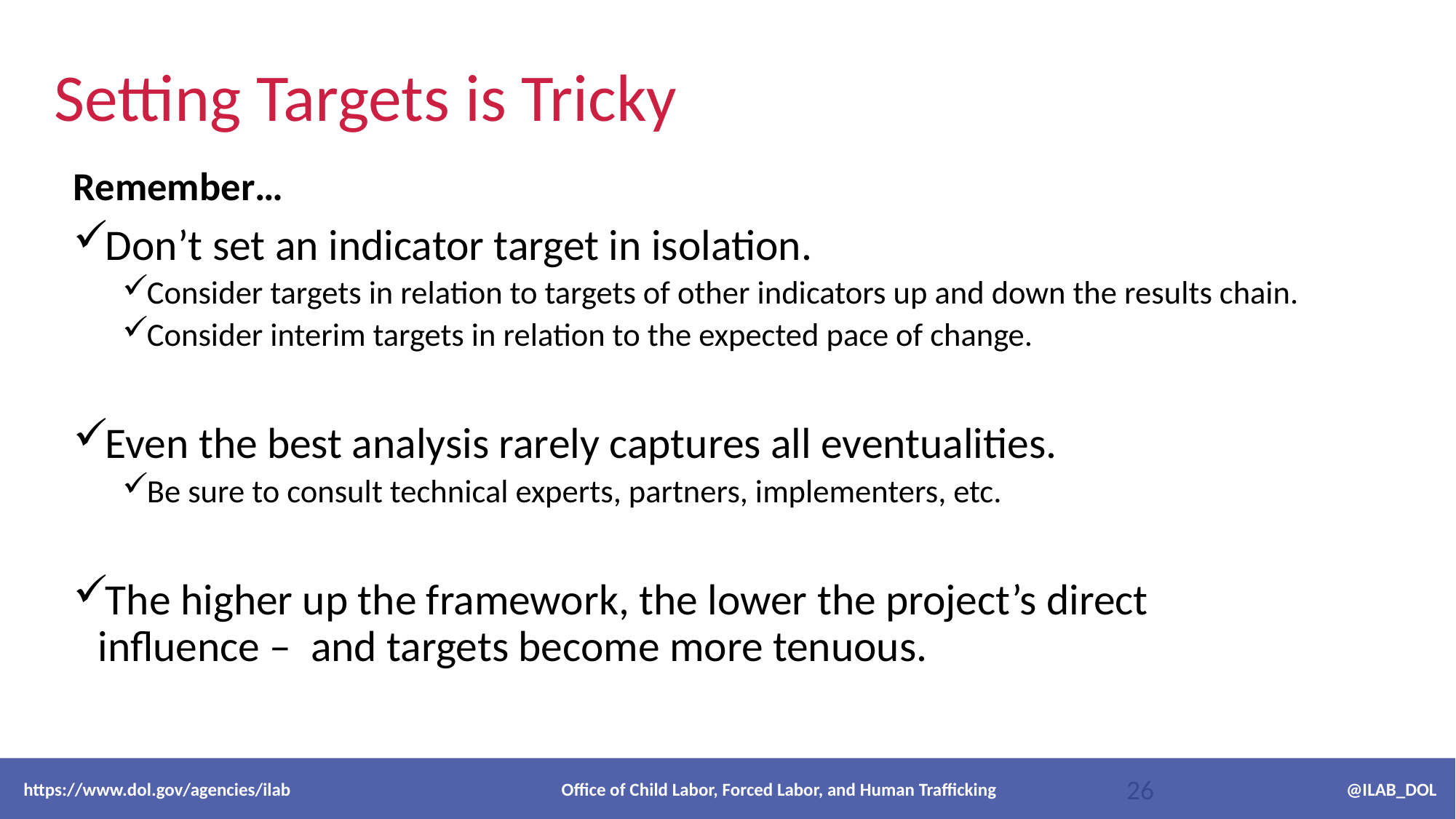

# Setting Targets is Tricky
Remember…
Don’t set an indicator target in isolation.
Consider targets in relation to targets of other indicators up and down the results chain.
Consider interim targets in relation to the expected pace of change.

Even the best analysis rarely captures all eventualities.
Be sure to consult technical experts, partners, implementers, etc.

The higher up the framework, the lower the project’s direct influence –  and targets become more tenuous.

   https://www.dol.gov/agencies/ilab                                                                 Office of Child Labor, Forced Labor, and Human Trafficking                                                                                    @ILAB_DOL
26